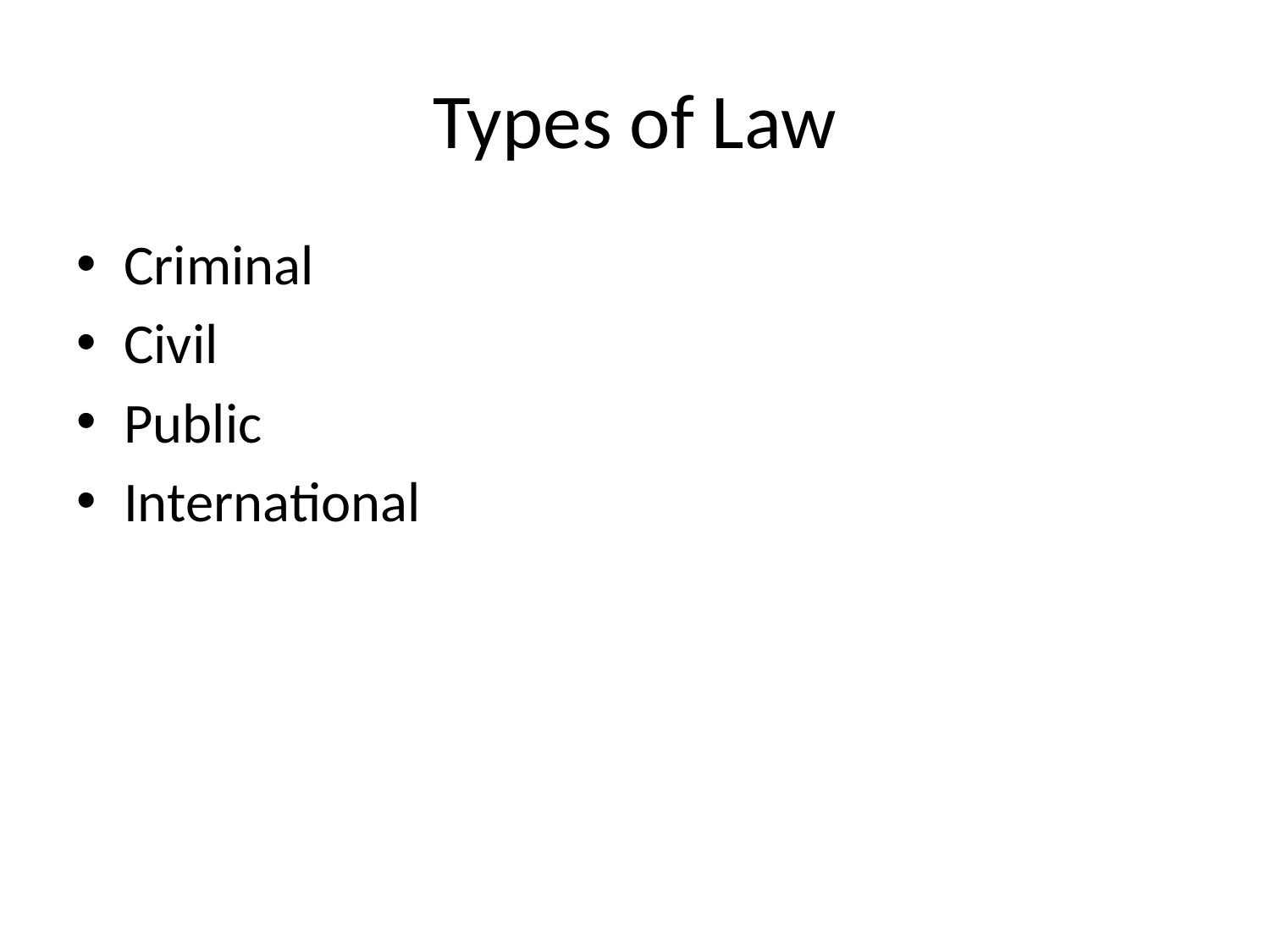

# Types of Law
Criminal
Civil
Public
International